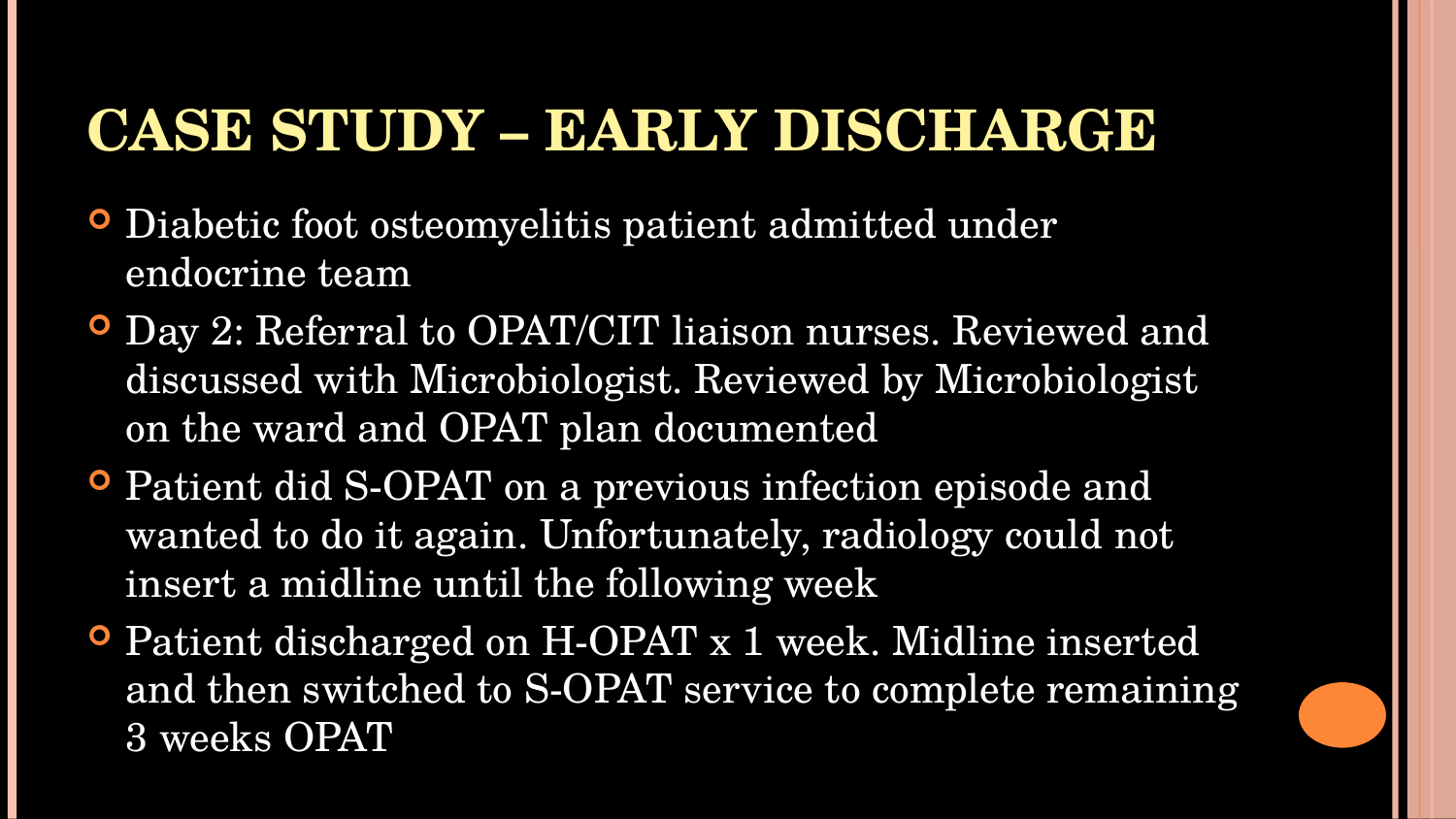

# Case study – Early discharge
Diabetic foot osteomyelitis patient admitted under endocrine team
Day 2: Referral to OPAT/CIT liaison nurses. Reviewed and discussed with Microbiologist. Reviewed by Microbiologist on the ward and OPAT plan documented
Patient did S-OPAT on a previous infection episode and wanted to do it again. Unfortunately, radiology could not insert a midline until the following week
Patient discharged on H-OPAT x 1 week. Midline inserted and then switched to S-OPAT service to complete remaining 3 weeks OPAT